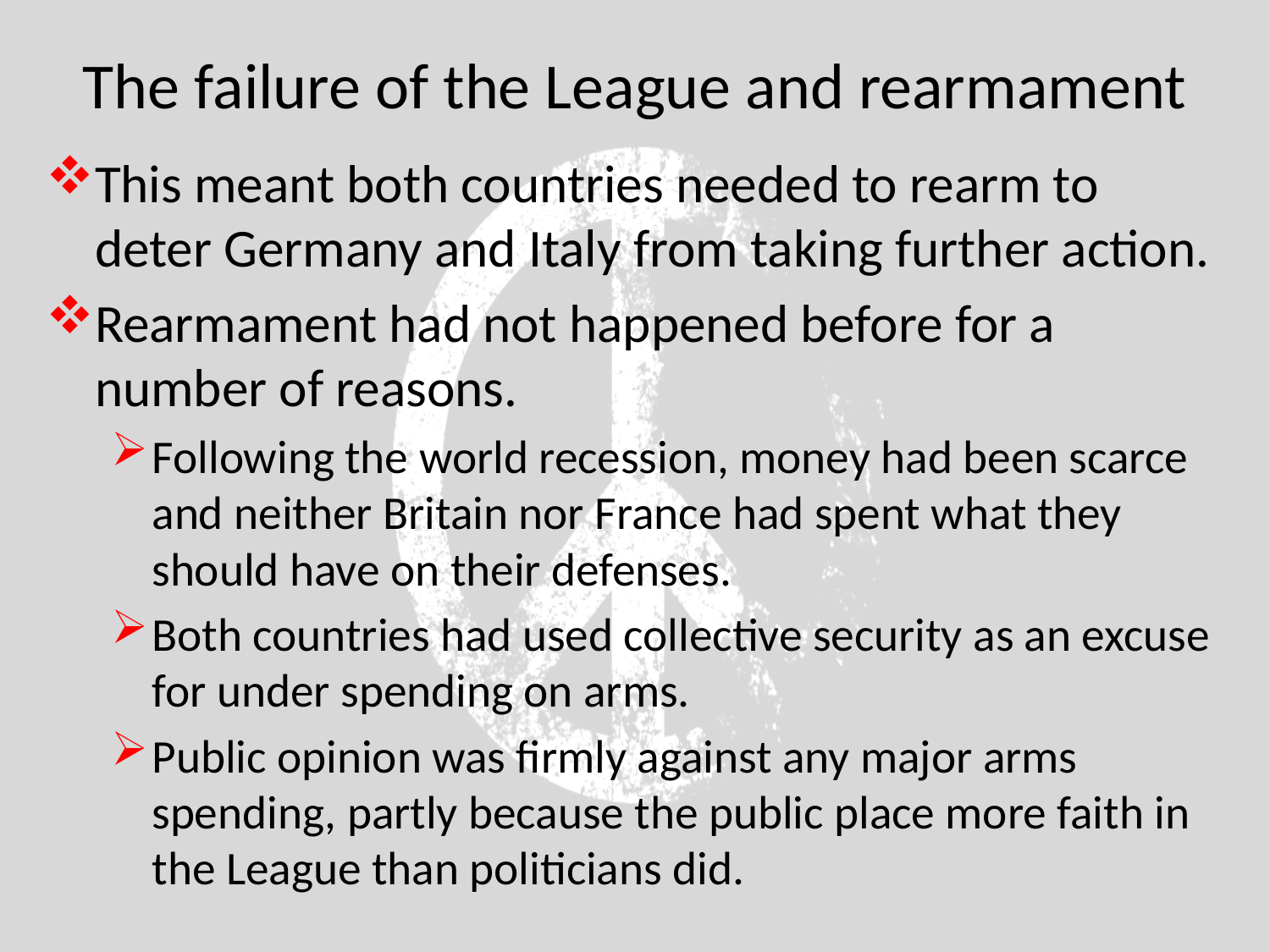

# The failure of the League and rearmament
This meant both countries needed to rearm to deter Germany and Italy from taking further action.
Rearmament had not happened before for a number of reasons.
Following the world recession, money had been scarce and neither Britain nor France had spent what they should have on their defenses.
Both countries had used collective security as an excuse for under spending on arms.
Public opinion was firmly against any major arms spending, partly because the public place more faith in the League than politicians did.